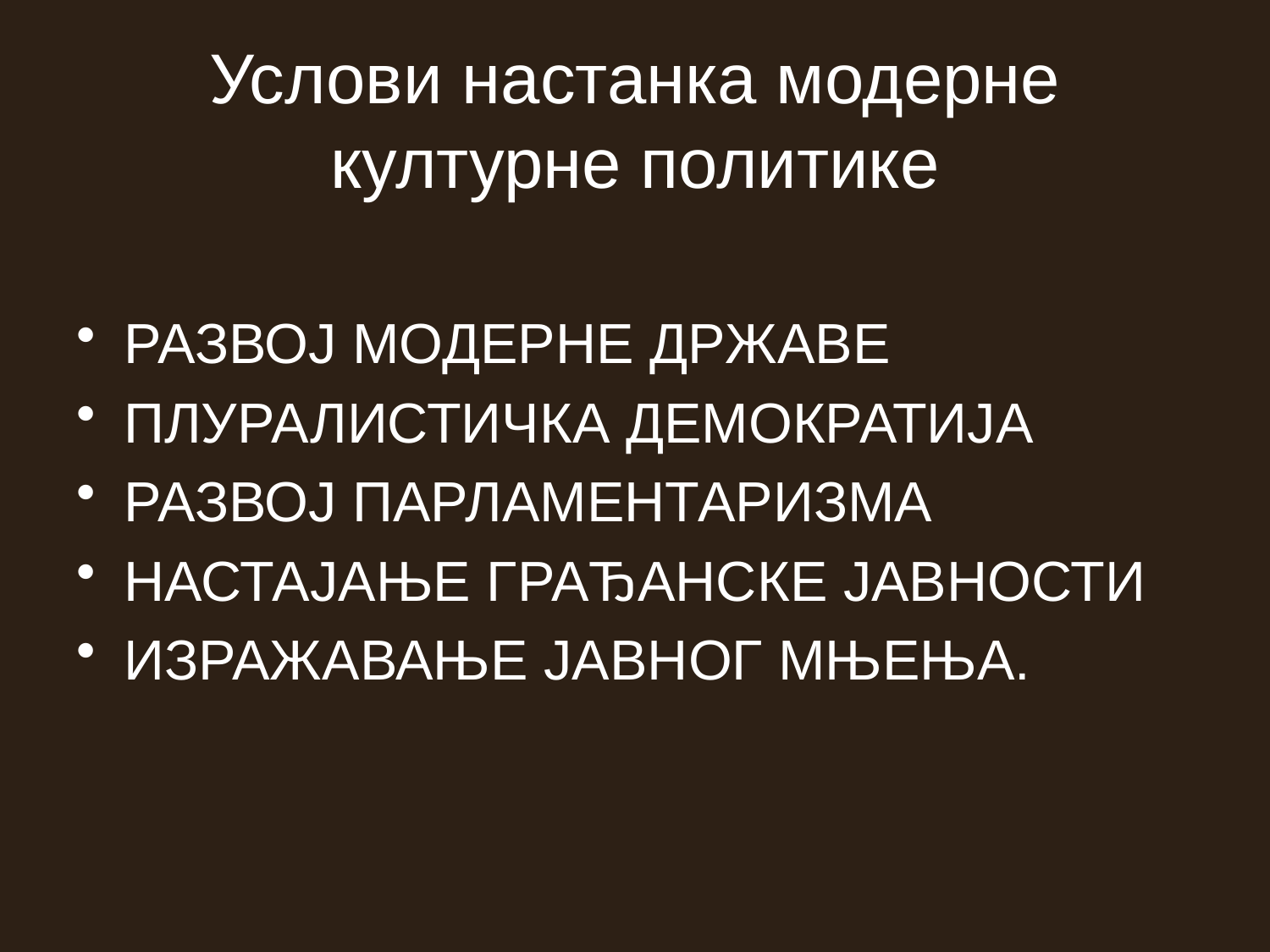

# Услови настанка модерне културне политике

РАЗВОЈ МОДЕРНЕ ДРЖАВЕ
ПЛУРАЛИСТИЧКА ДЕМОКРАТИЈА
РАЗВОЈ ПАРЛАМЕНТАРИЗМА
НАСТАЈАЊЕ ГРАЂАНСКЕ ЈАВНОСТИ
ИЗРАЖАВАЊЕ ЈАВНОГ МЊЕЊА.